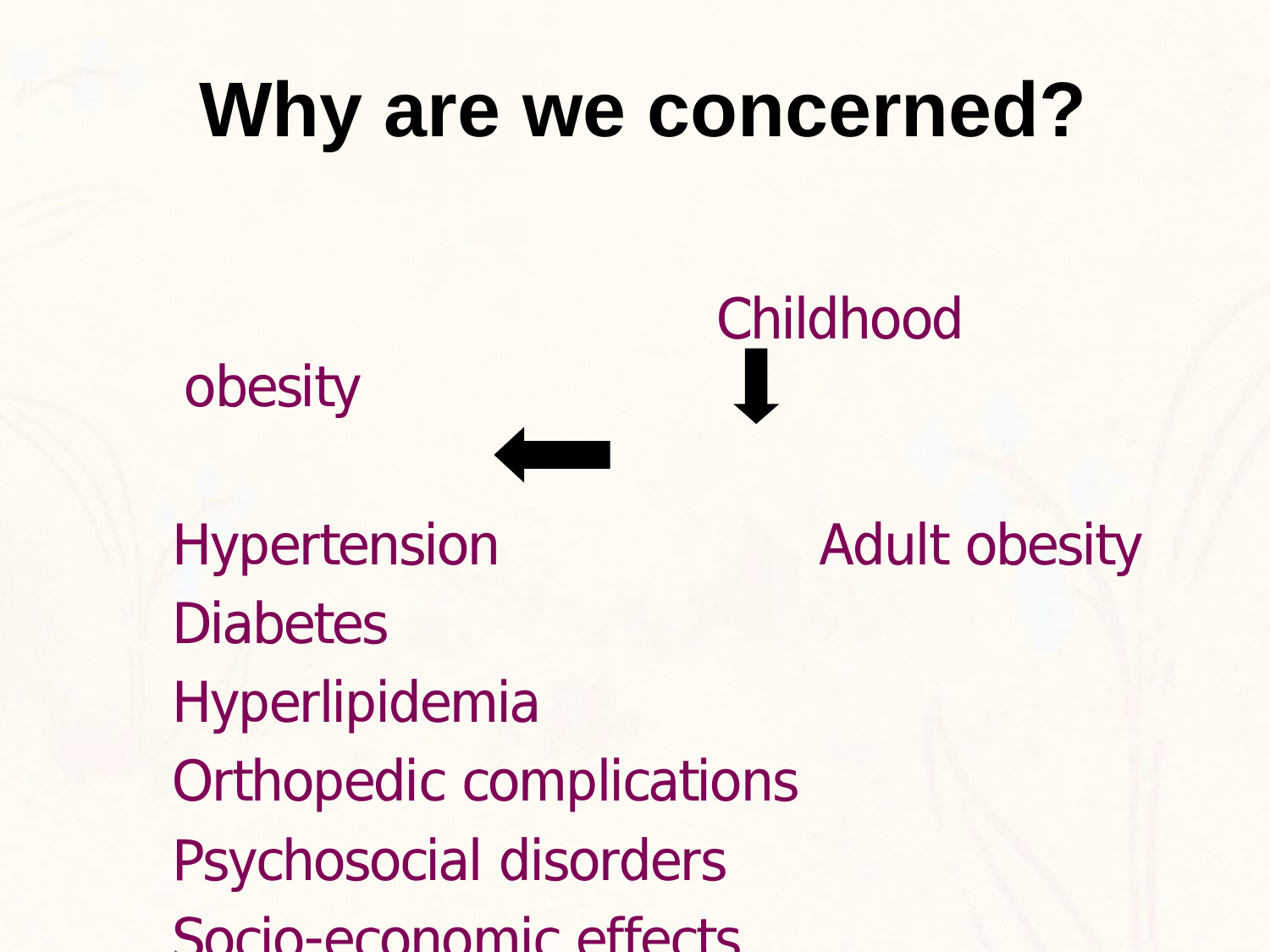

# Why are we concerned?
                                 Childhood obesity

  Hypertension             	Adult obesity
  Diabetes
  Hyperlipidemia
  Orthopedic complications
  Psychosocial disorders
  Socio-economic effects